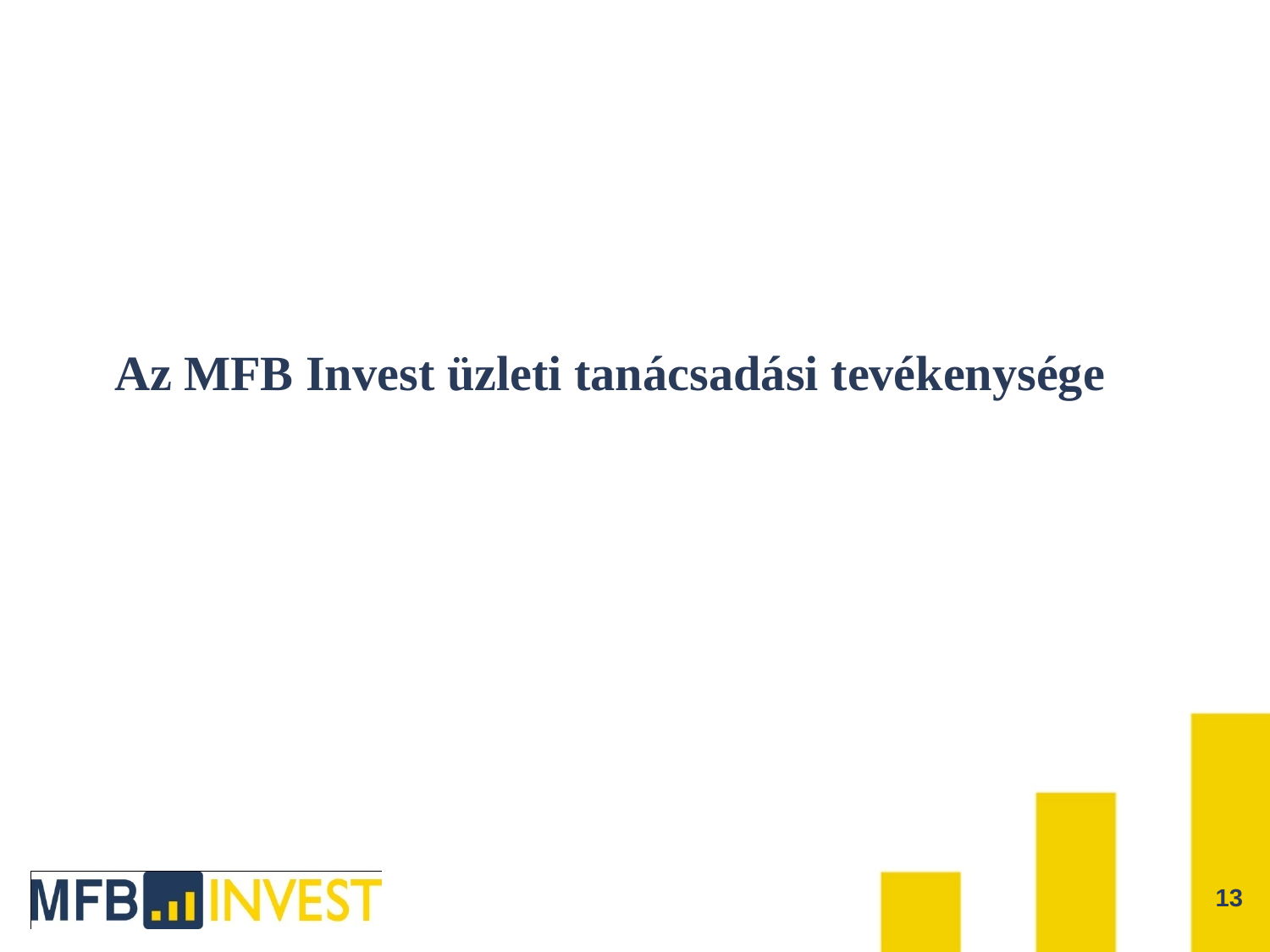

Az MFB Invest üzleti tanácsadási tevékenysége
13